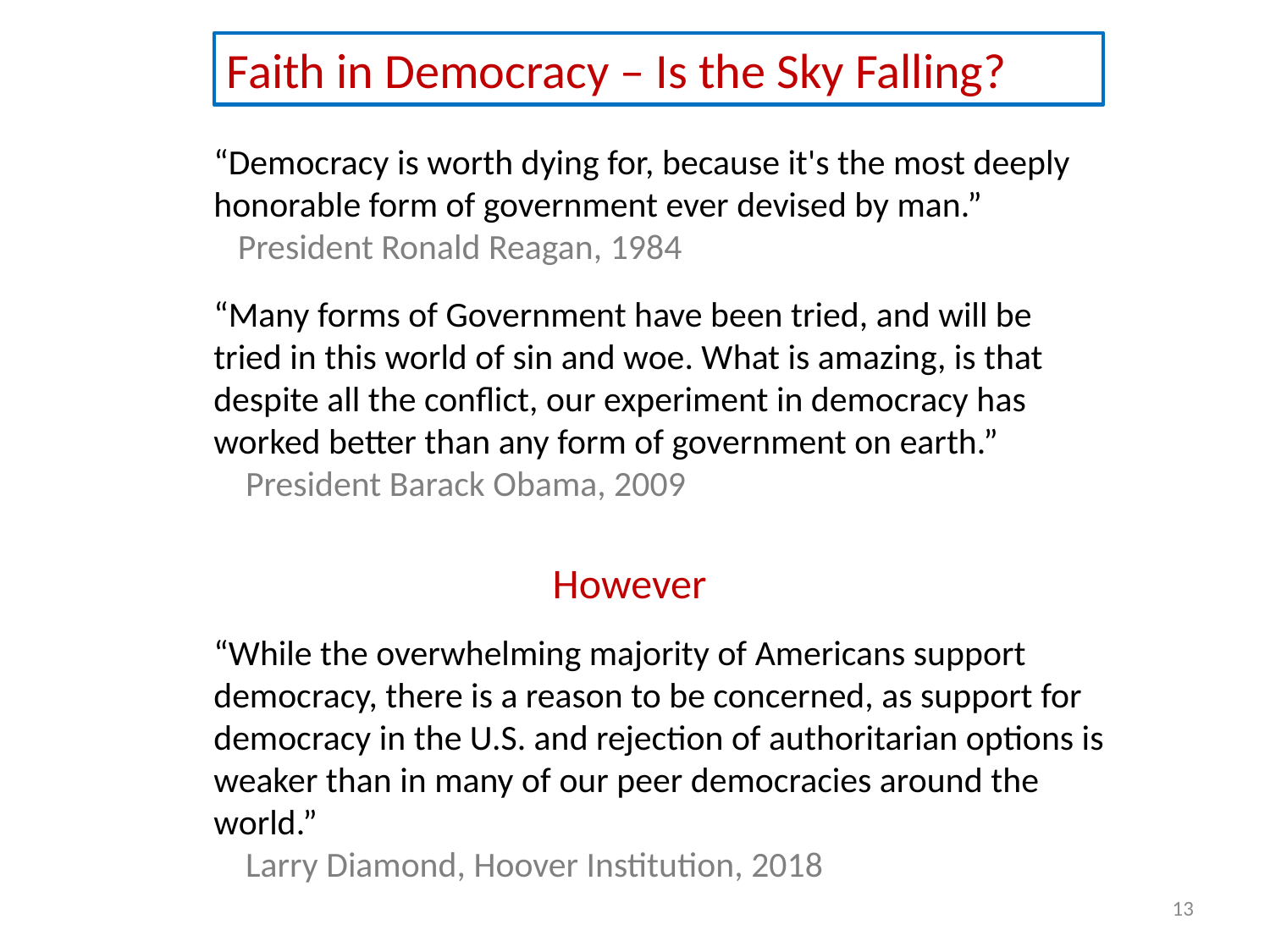

Faith in Democracy – Is the Sky Falling?
“Democracy is worth dying for, because it's the most deeply honorable form of government ever devised by man.”
   President Ronald Reagan, 1984
“Many forms of Government have been tried, and will be tried in this world of sin and woe. What is amazing, is that despite all the conflict, our experiment in democracy has worked better than any form of government on earth.”
    President Barack Obama, 2009
However
“While the overwhelming majority of Americans support democracy, there is a reason to be concerned, as support for democracy in the U.S. and rejection of authoritarian options is weaker than in many of our peer democracies around the world.”
    Larry Diamond, Hoover Institution, 2018
13